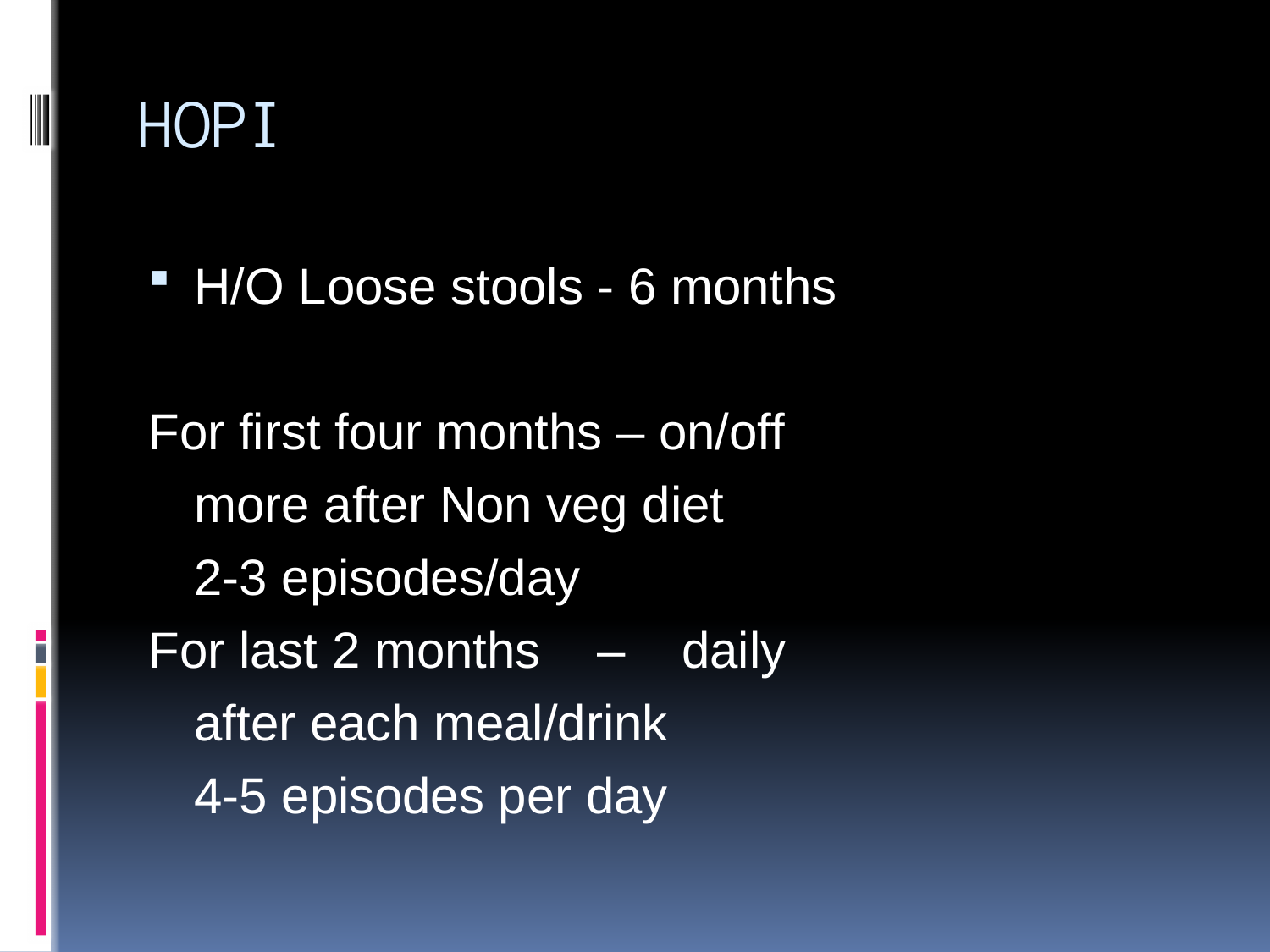

# HOPI
H/O Loose stools - 6 months

For first four months – on/off
					more after Non veg diet
					2-3 episodes/day
For last 2 months    – 	daily
					after each meal/drink
					4-5 episodes per day